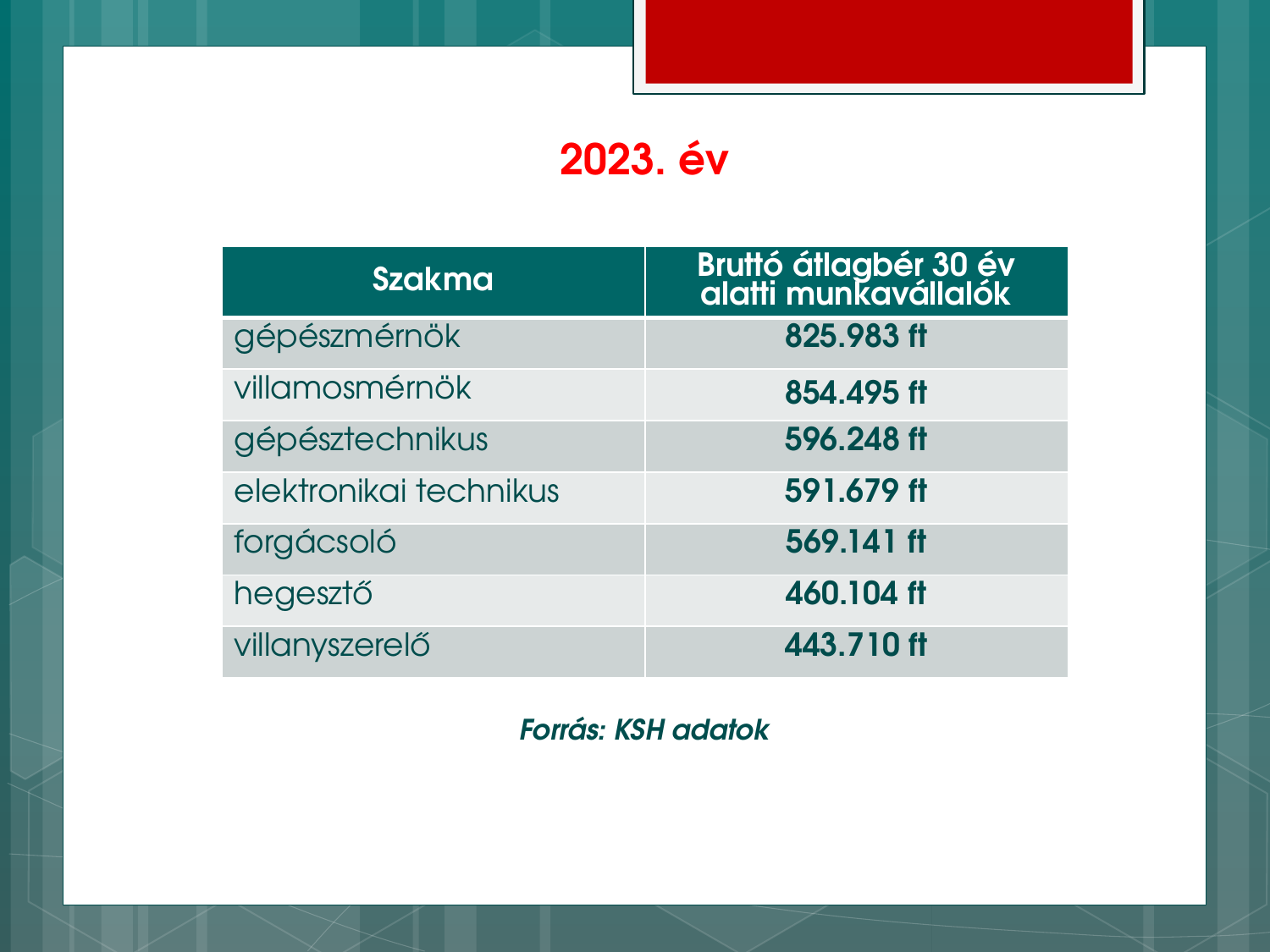

2023. év
| Szakma | Bruttó átlagbér 30 év alatti munkavállalók |
| --- | --- |
| gépészmérnök | 825.983 ft |
| villamosmérnök | 854.495 ft |
| gépésztechnikus | 596.248 ft |
| elektronikai technikus | 591.679 ft |
| forgácsoló | 569.141 ft |
| hegesztő | 460.104 ft |
| villanyszerelő | 443.710 ft |
Forrás: KSH adatok